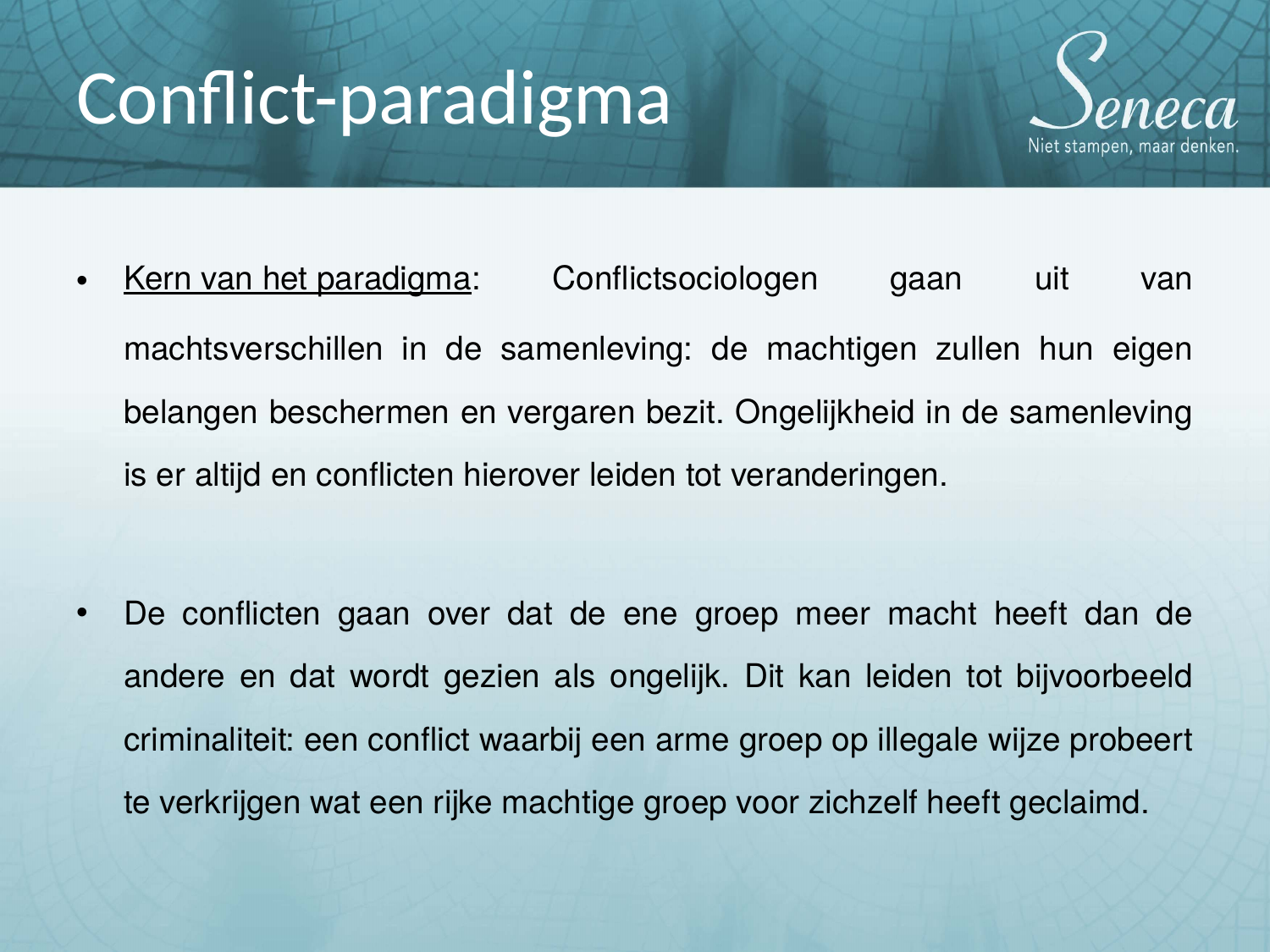

# Conflict-paradigma
Kern van het paradigma: Conflictsociologen gaan uit van machtsverschillen in de samenleving: de machtigen zullen hun eigen belangen beschermen en vergaren bezit. Ongelijkheid in de samenleving is er altijd en conflicten hierover leiden tot veranderingen.

De conflicten gaan over dat de ene groep meer macht heeft dan de andere en dat wordt gezien als ongelijk. Dit kan leiden tot bijvoorbeeld criminaliteit: een conflict waarbij een arme groep op illegale wijze probeert te verkrijgen wat een rijke machtige groep voor zichzelf heeft geclaimd.